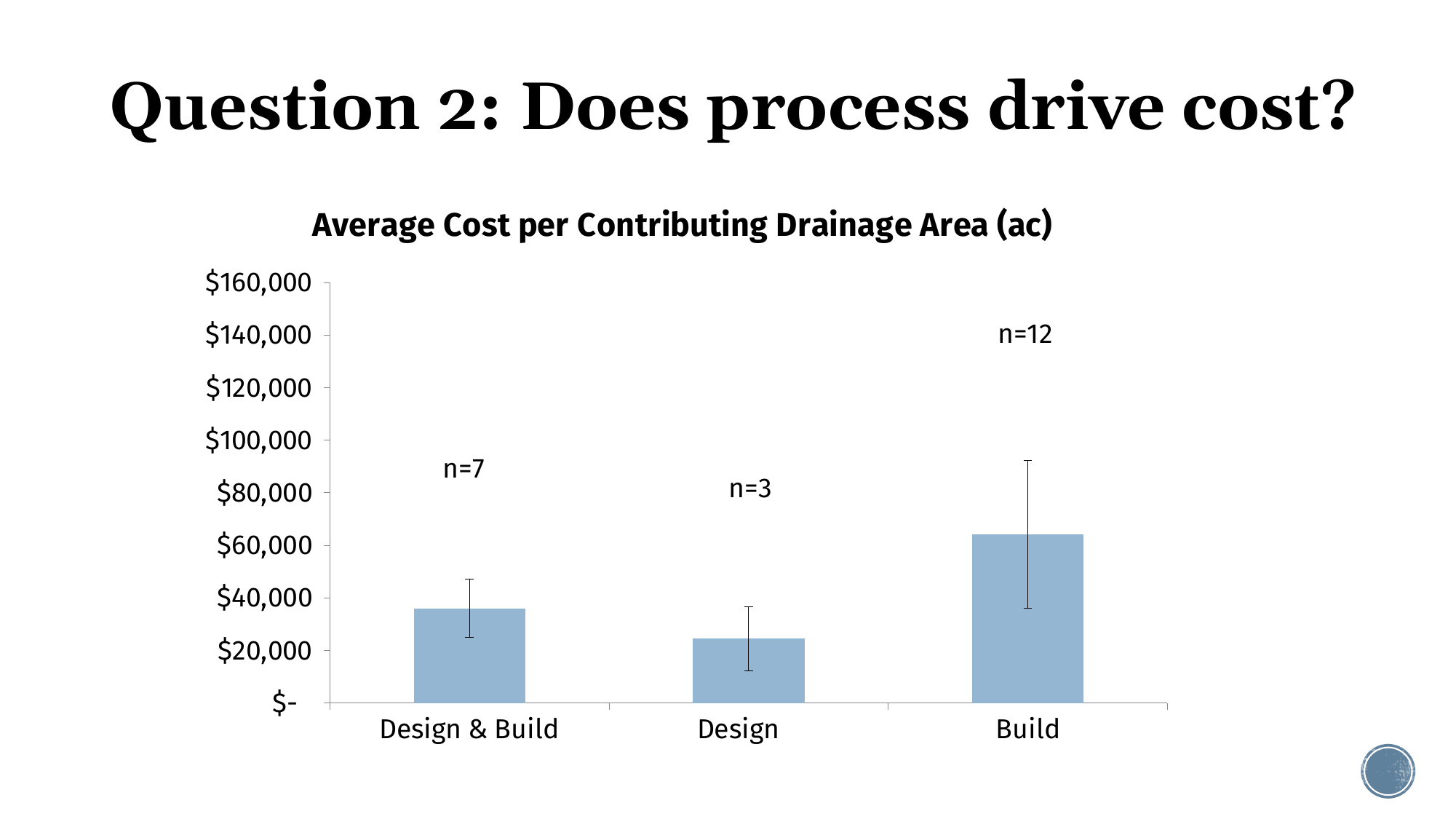

Question 2: Does process drive cost?

### Chart: Average Cost per Contributing Drainage Area (ac)

| Category | $/CDA (ac)  Total Project Cost |
|---|---|
| Design & Build | 36095.14474375208 |
| Design    | 24505.080848173133 |
| Build | 64246.92511655146 |
n=12
n=7